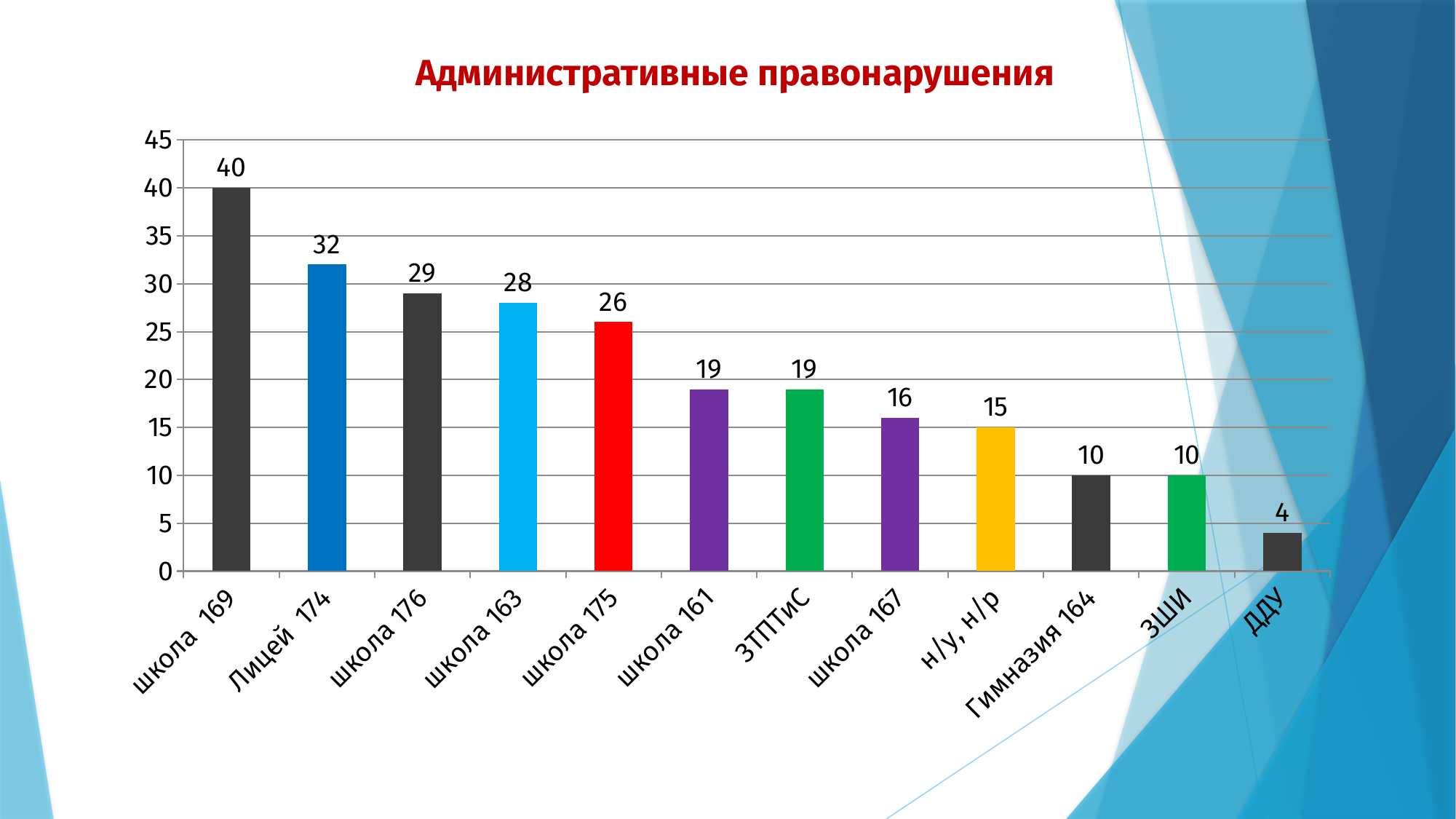

# Административные правонарушения

### Chart

| Category | Ряд 1 |
|---|---|
| школа  169 | 40.0 |
| Лицей  174 | 32.0 |
| школа 176 | 29.0 |
| школа 163 | 28.0 |
| школа 175 | 26.0 |
| школа 161 | 19.0 |
| ЗТПТиС | 19.0 |
| школа 167 | 16.0 |
| н/у, н/р | 15.0 |
| Гимназия 164 | 10.0 |
| ЗШИ | 10.0 |
| ДДУ | 4.0 |